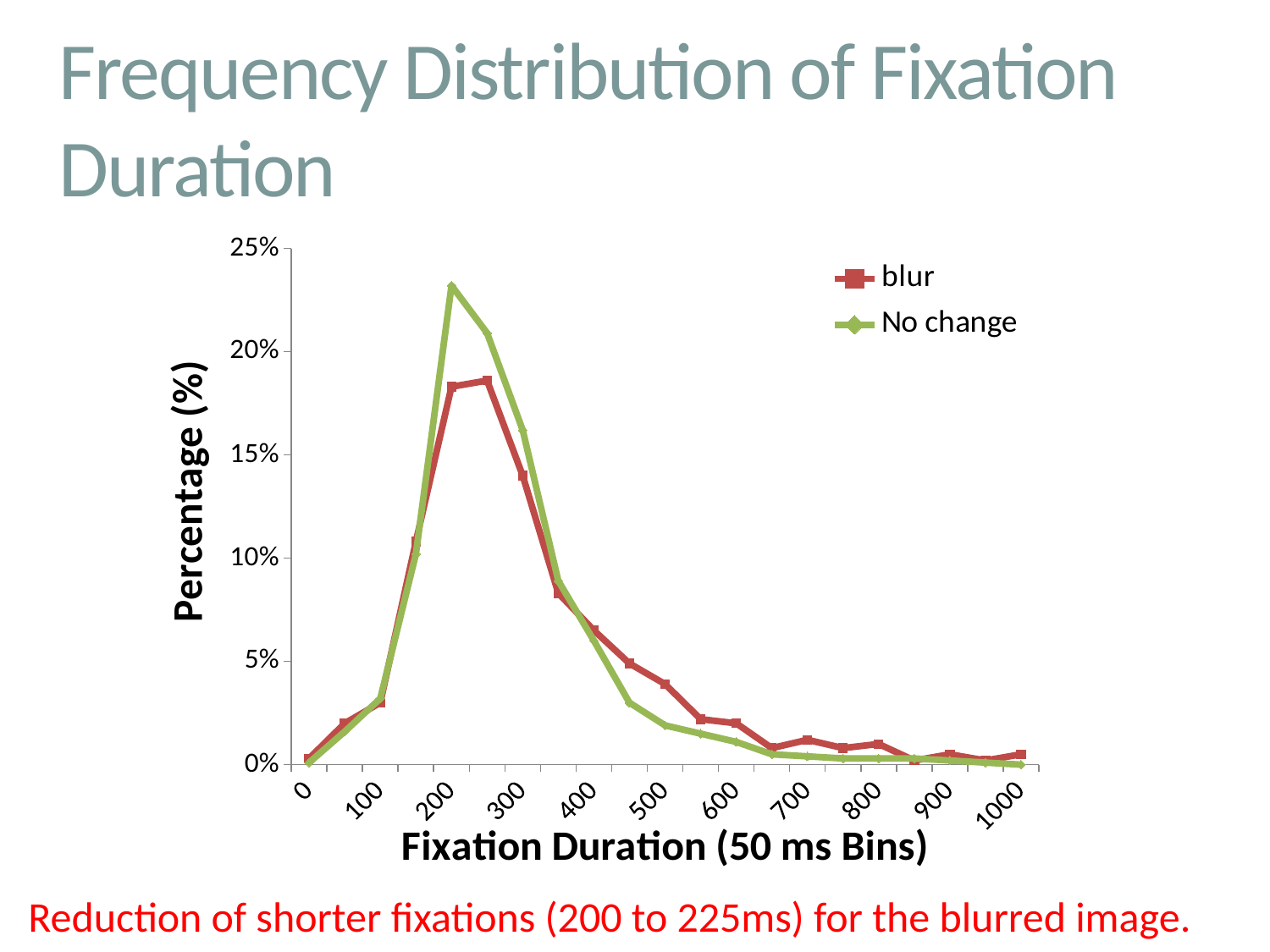

Frequency Distribution of Fixation Duration

### Chart

| Category | blur | No change |
|---|---|---|
| 0.0 | 0.003 | 0.001 |
| 50.0 | 0.02 | 0.016 |
| 100.0 | 0.03 | 0.032 |
| 150.0 | 0.108 | 0.102 |
| 200.0 | 0.183 | 0.232 |
| 250.0 | 0.186 | 0.209 |
| 300.0 | 0.14 | 0.162 |
| 350.0 | 0.083 | 0.089 |
| 400.0 | 0.065 | 0.06 |
| 450.0 | 0.049 | 0.03 |
| 500.0 | 0.039 | 0.019 |
| 550.0 | 0.022 | 0.015 |
| 600.0 | 0.02 | 0.011 |
| 650.0 | 0.008 | 0.005 |
| 700.0 | 0.012 | 0.004 |
| 750.0 | 0.008 | 0.003 |
| 800.0 | 0.01 | 0.003 |
| 850.0 | 0.002 | 0.003 |
| 900.0 | 0.005 | 0.002 |
| 950.0 | 0.002 | 0.001 |
| 1000.0 | 0.005 | 0.0 |
Reduction of shorter fixations (200 to 225ms) for the blurred image.